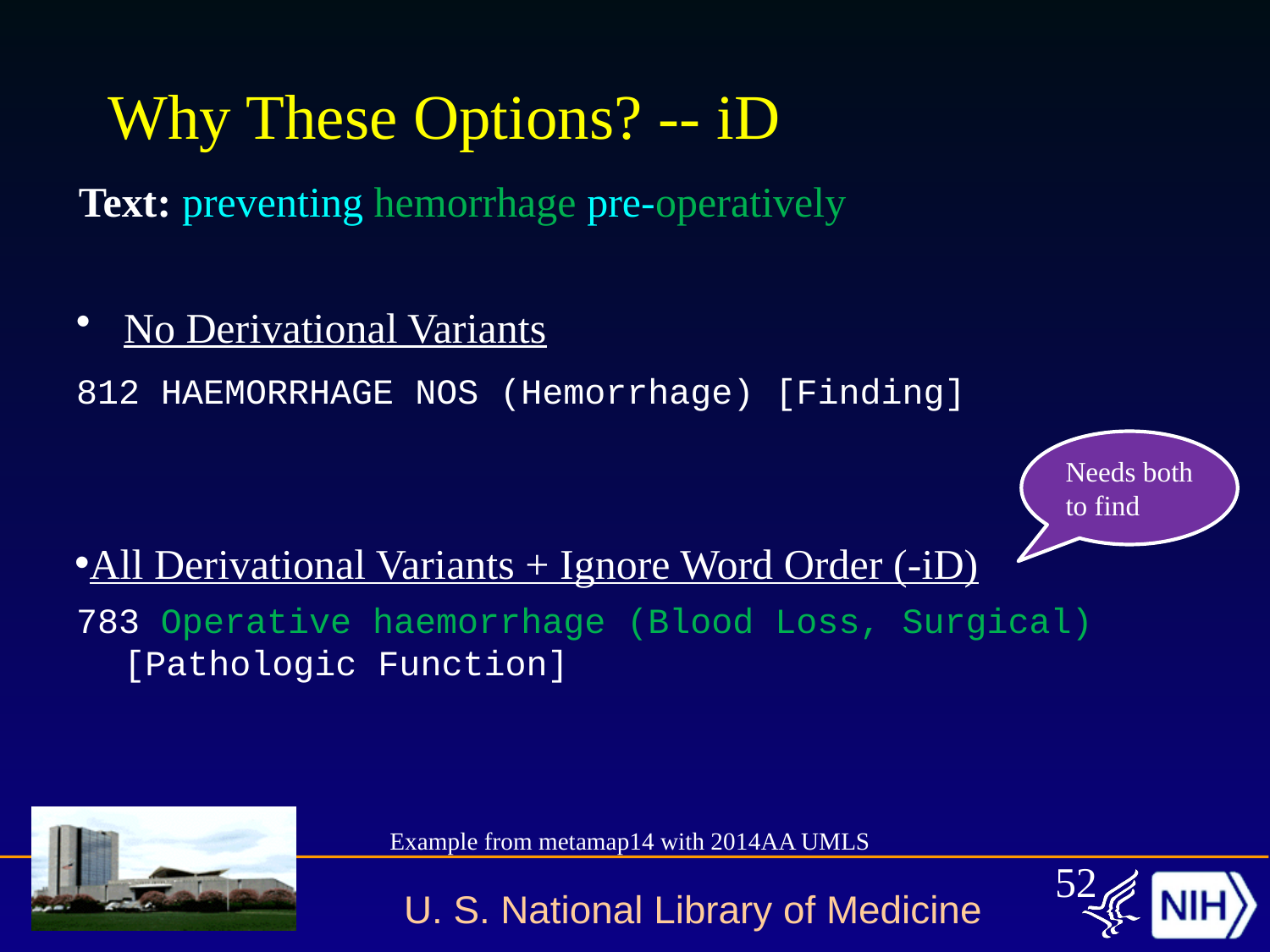

# Why These Options? -- iD
Text: preventing hemorrhage pre-operatively
No Derivational Variants
812 HAEMORRHAGE NOS (Hemorrhage) [Finding]

Needs both
to find
All Derivational Variants + Ignore Word Order (-iD)
783 Operative haemorrhage (Blood Loss, Surgical) [Pathologic Function]

Example from metamap14 with 2014AA UMLS
52